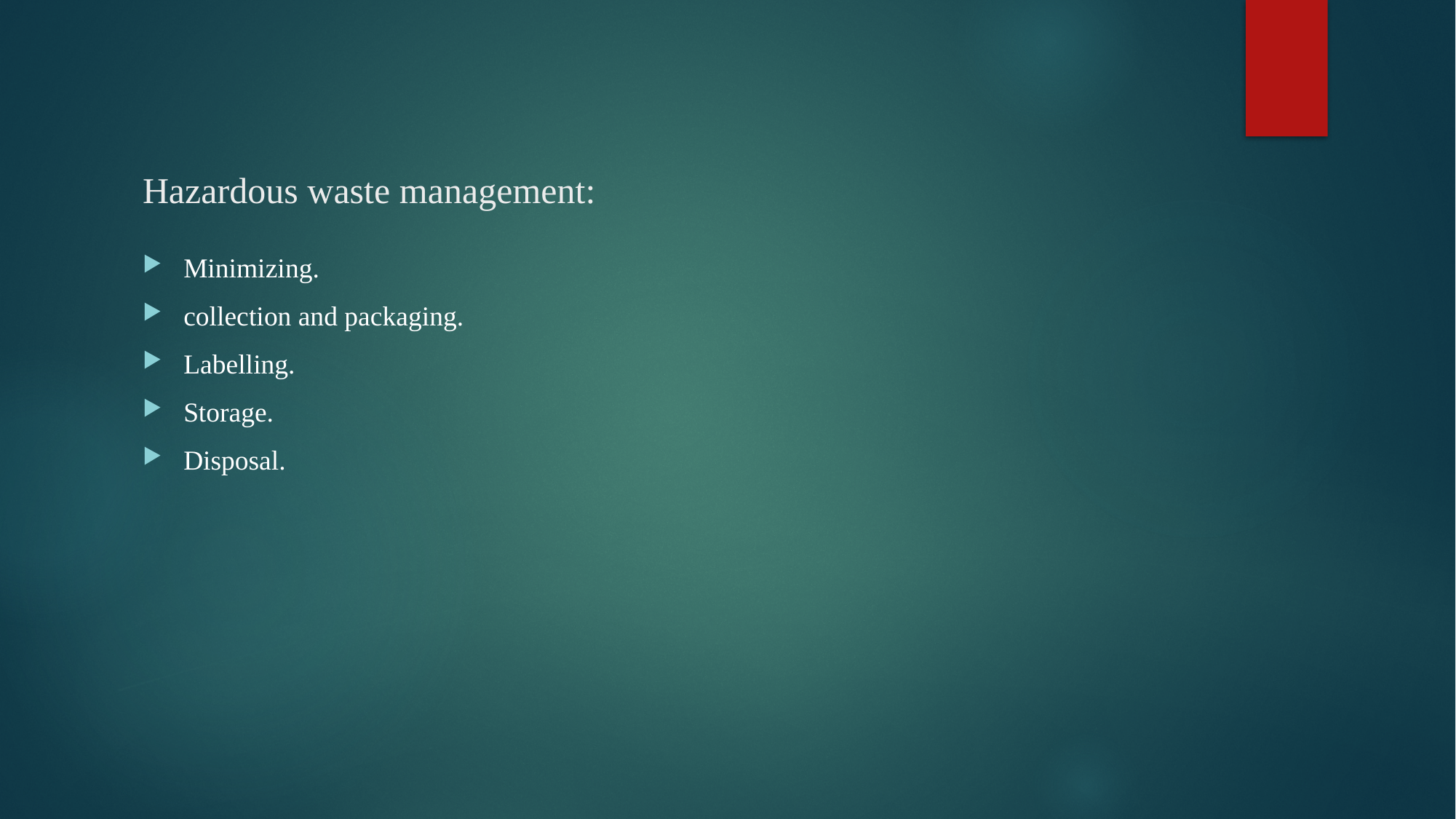

# Hazardous waste management:
Minimizing.
collection and packaging.
Labelling.
Storage.
Disposal.